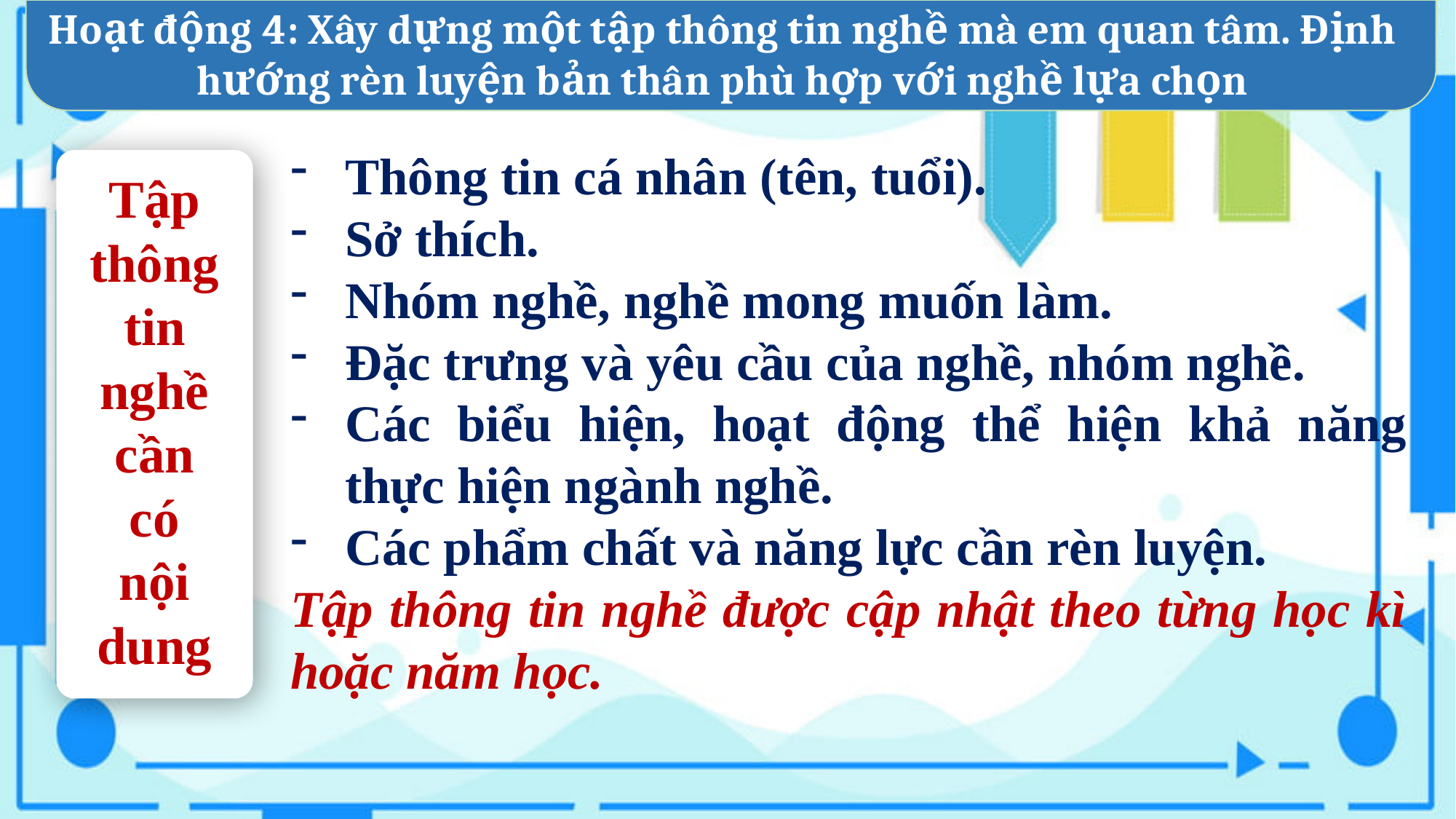

Hoạt động 4: Xây dựng một tập thông tin nghề mà em quan tâm. Định hướng rèn luyện bản thân phù hợp với nghề lựa chọn

Thông tin cá nhân (tên, tuổi).
Sở thích.
Nhóm nghề, nghề mong muốn làm.
Đặc trưng và yêu cầu của nghề, nhóm nghề.
Các biểu hiện, hoạt động thể hiện khả năng thực hiện ngành nghề.
Các phẩm chất và năng lực cần rèn luyện.
Tập thông tin nghề được cập nhật theo từng học kì hoặc năm học.

Tập thông tin nghề cần có
nội dung